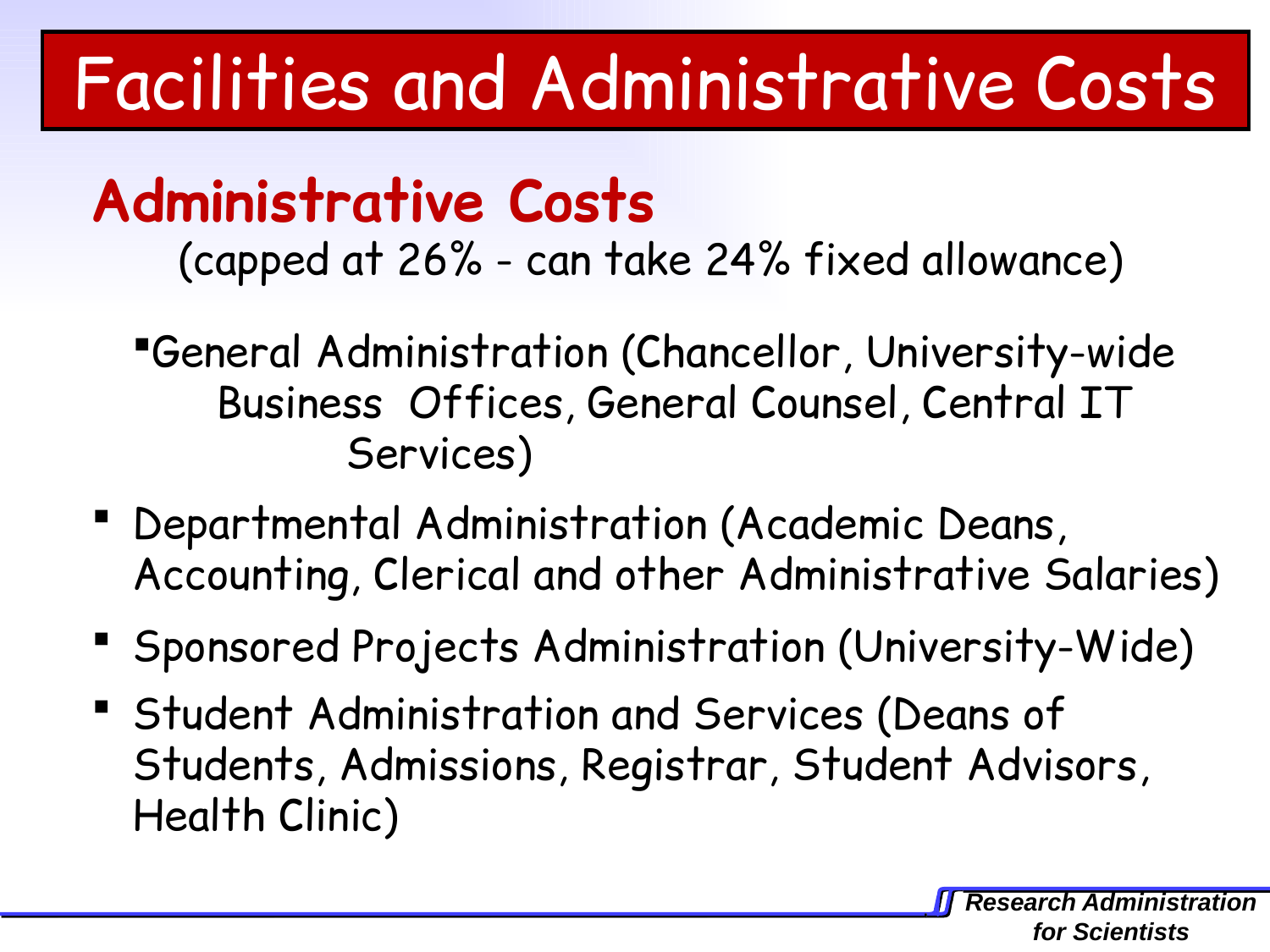

Facilities and Administrative Costs
Administrative Costs                     (capped at 26% - can take 24% fixed allowance)

General Administration (Chancellor, University-wide 	 Business  Offices, General Counsel, Central IT 	 		Services)
Departmental Administration (Academic Deans, Accounting, Clerical and other Administrative Salaries)
Sponsored Projects Administration (University-Wide)
Student Administration and Services (Deans of Students, Admissions, Registrar, Student Advisors, Health Clinic)